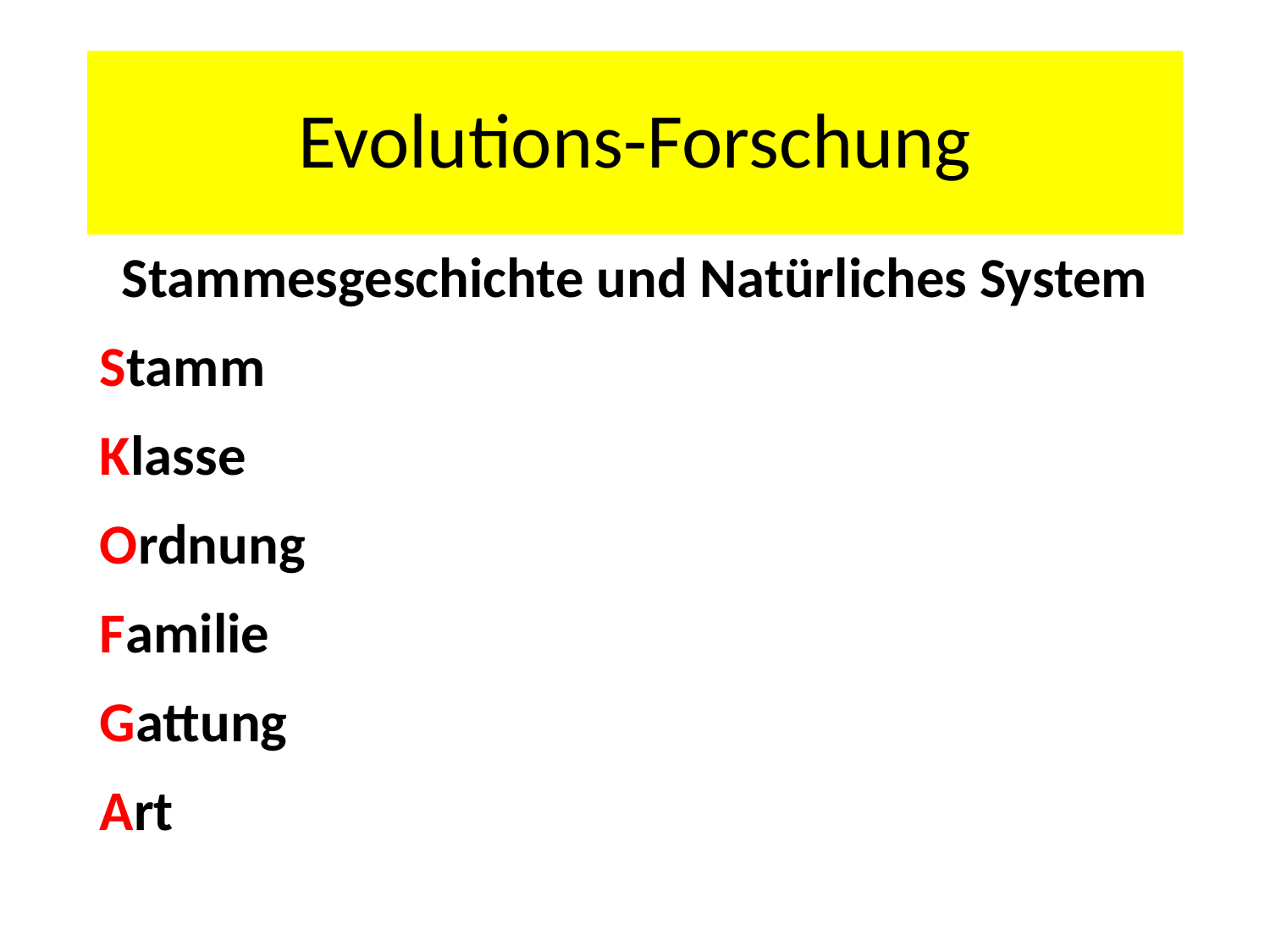

# Evolutions-Forschung
Stammesgeschichte und Natürliches System
Stamm
Klasse
Ordnung
Familie
Gattung
Art